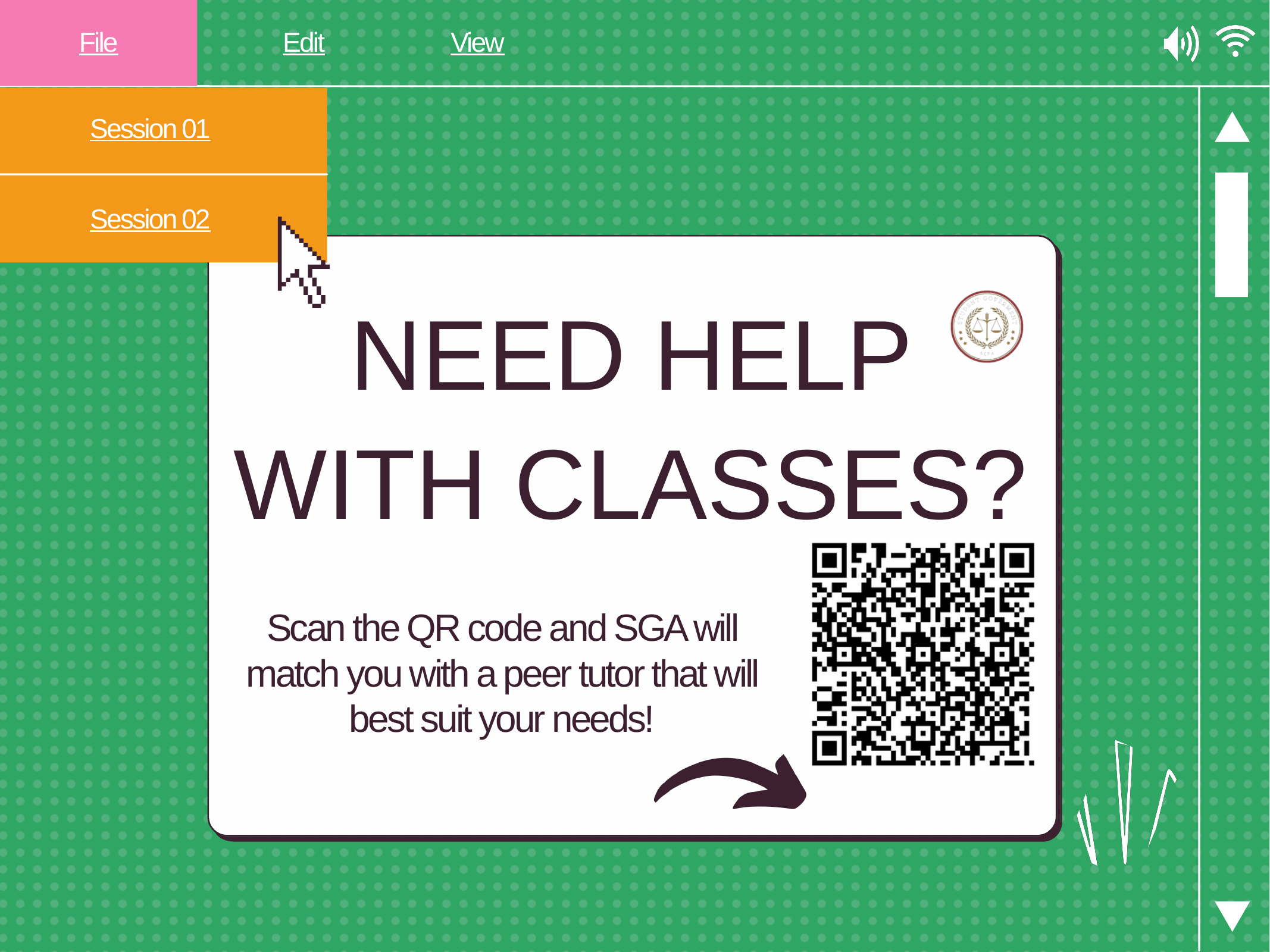

File
Edit
View

Session 01

Session 02

NEED HELP WITH CLASSES?

Scan the QR code and SGA will match you with a peer tutor that will best suit your needs!